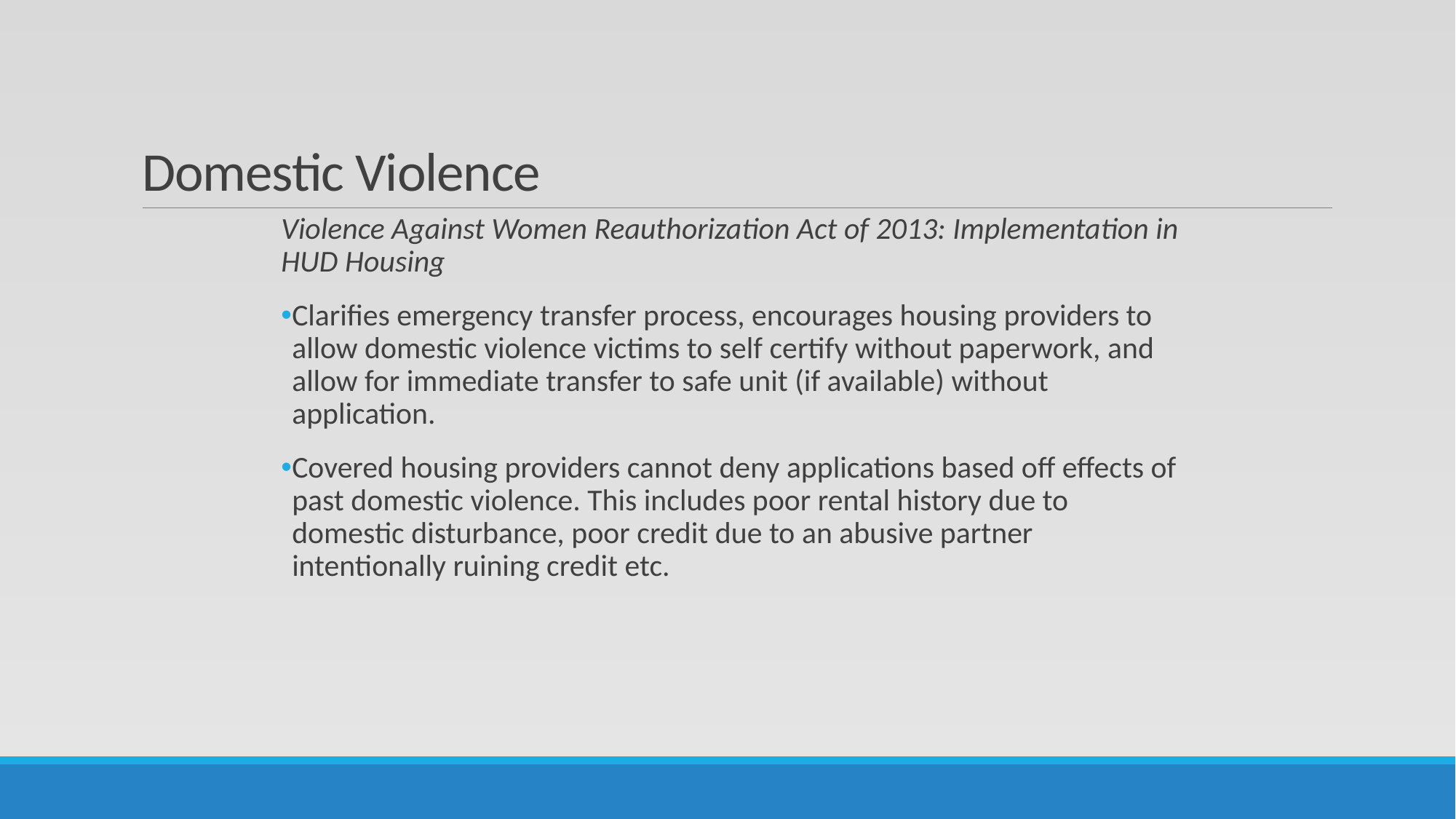

# Domestic Violence
Violence Against Women Reauthorization Act of 2013: Implementation in HUD Housing
Clarifies emergency transfer process, encourages housing providers to allow domestic violence victims to self certify without paperwork, and allow for immediate transfer to safe unit (if available) without application.
Covered housing providers cannot deny applications based off effects of past domestic violence. This includes poor rental history due to domestic disturbance, poor credit due to an abusive partner intentionally ruining credit etc.